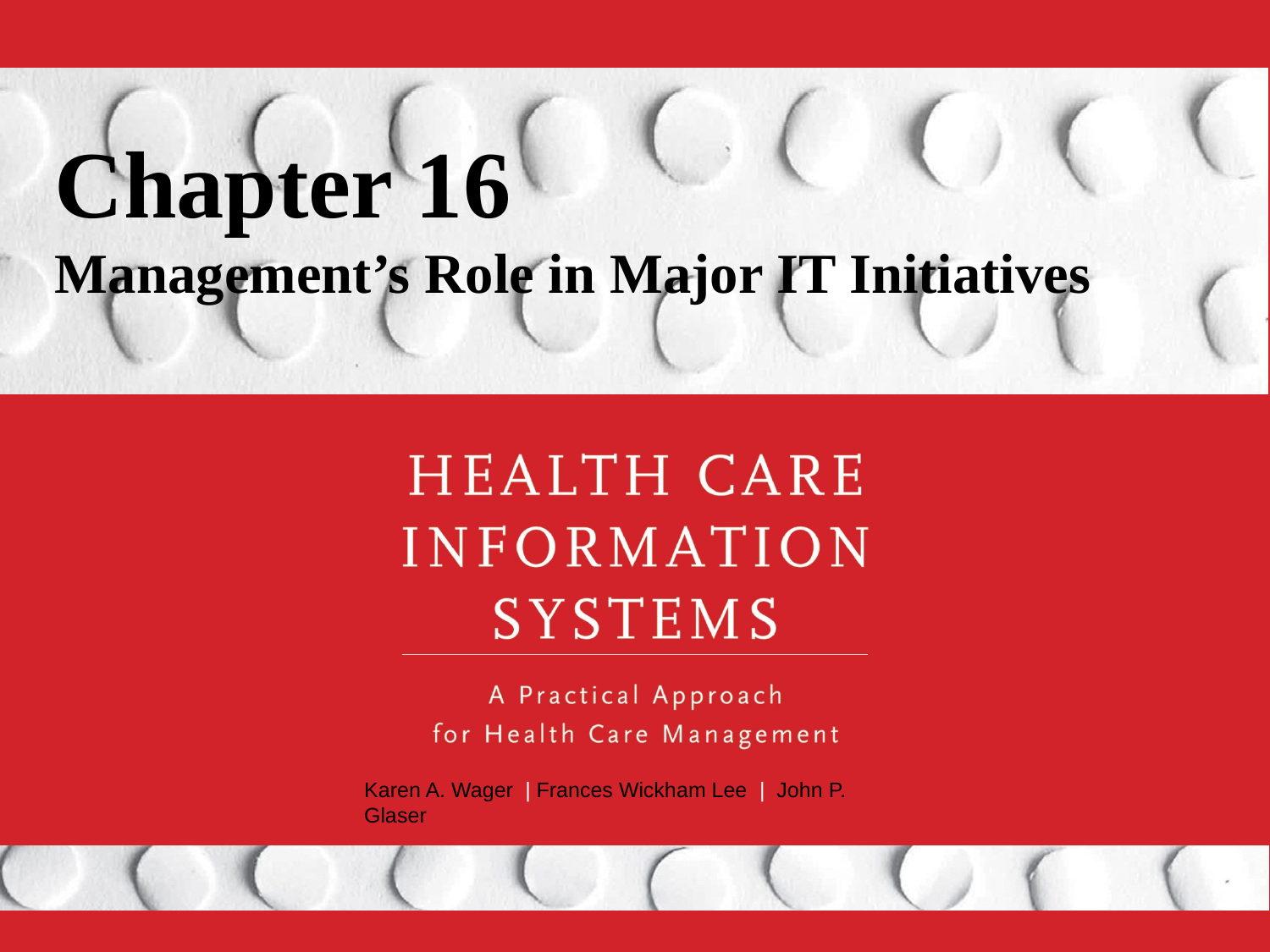

Chapter 16
Management’s Role in Major IT Initiatives